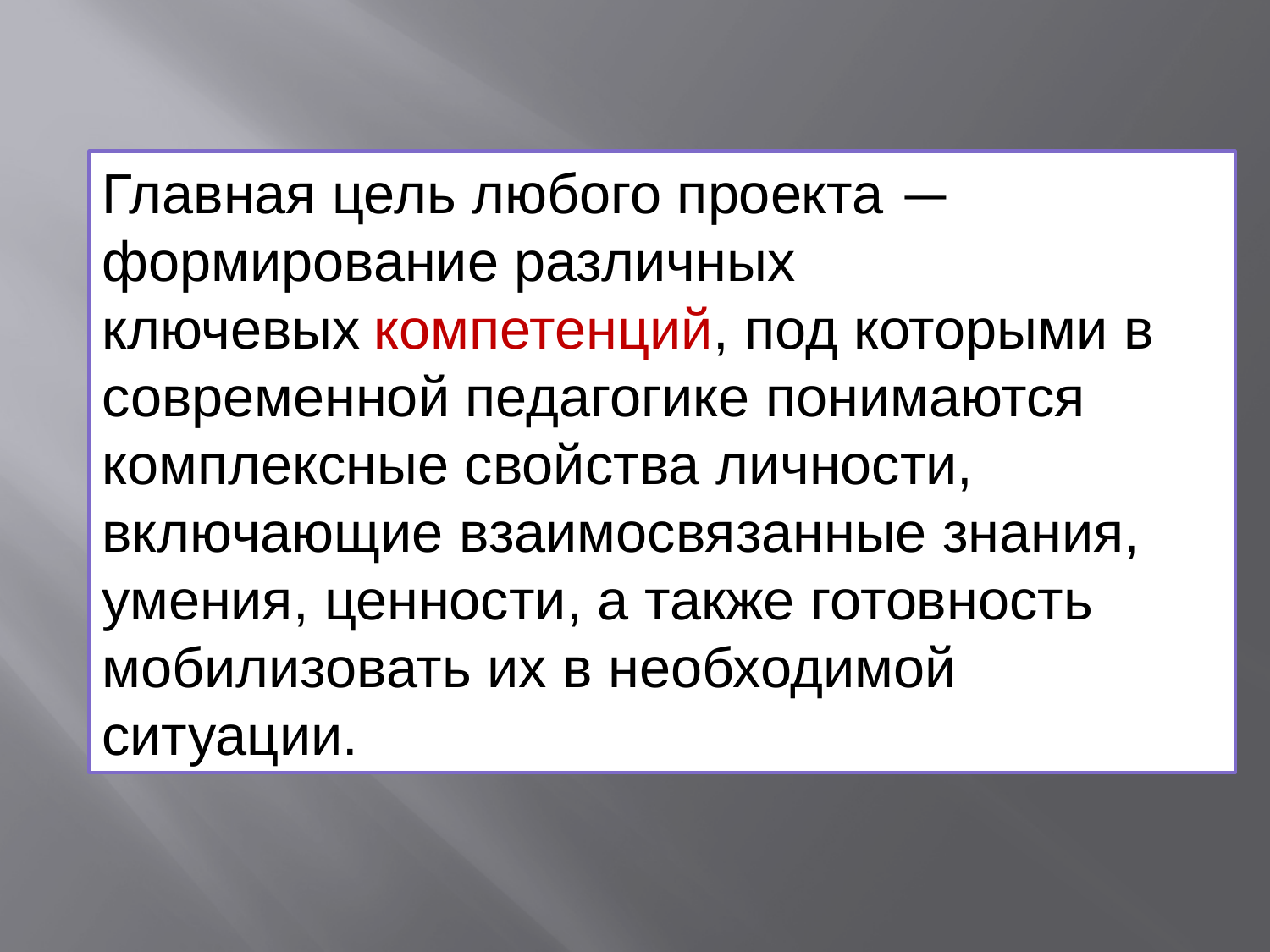

Главная цель любого проекта — формирование различных ключевых компетенций, под которыми в современной педагогике понимаются комплексные свойства личности, включающие взаимосвязанные знания, умения, ценности, а также готовность мобилизовать их в необходимой ситуации.